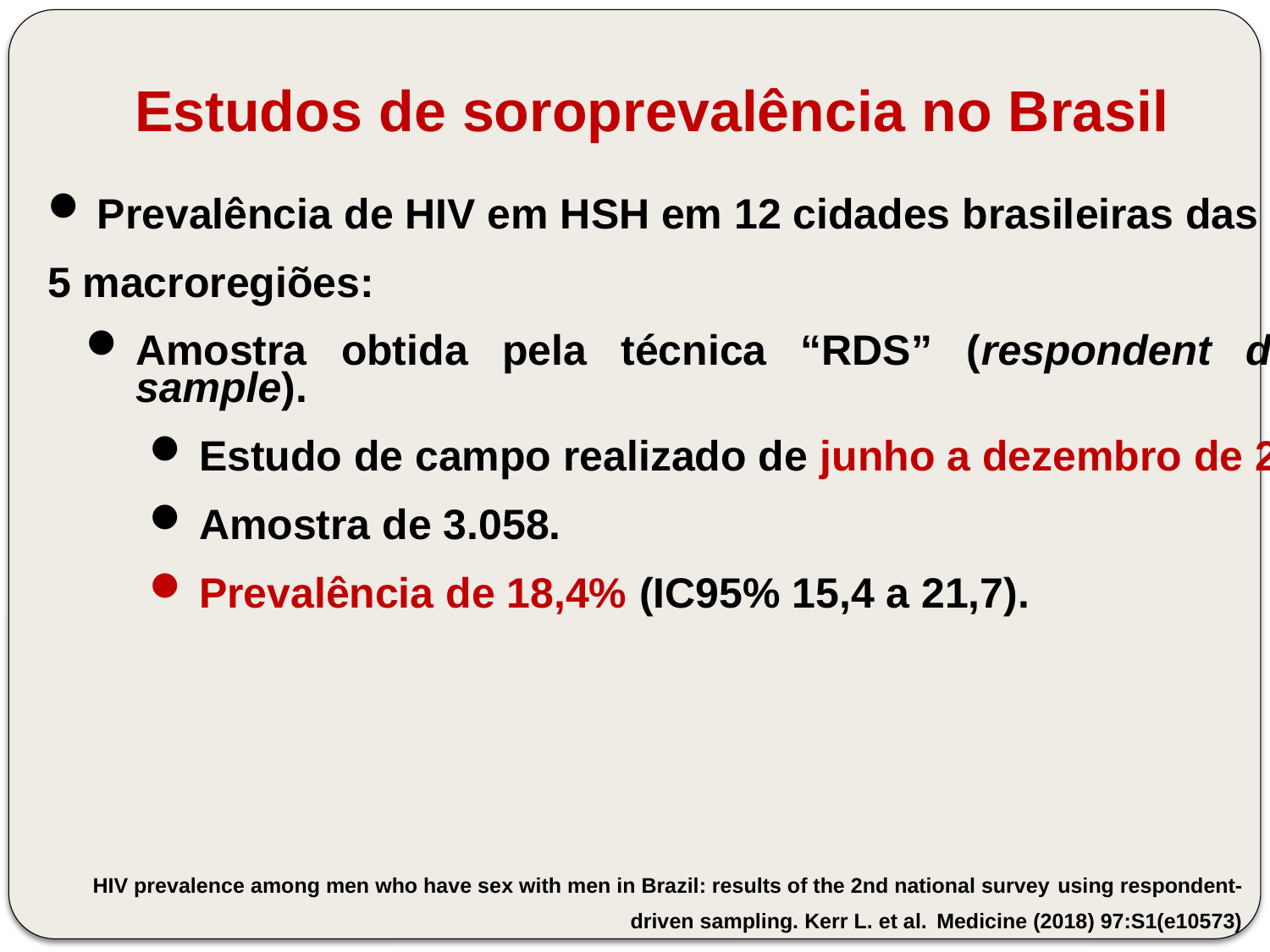

Estudos de soroprevalência no Brasil
Prevalência de HIV em HSH em 12 cidades brasileiras das
5 macroregiões:
Amostra obtida pela técnica “RDS” (respondent driven sample).
Estudo de campo realizado de junho a dezembro de 2016
Amostra de 3.058.
Prevalência de 18,4% (IC95% 15,4 a 21,7).
HIV prevalence among men who have sex with men in Brazil: results of the 2nd national survey using respondent-driven sampling. Kerr L. et al. Medicine (2018) 97:S1(e10573)